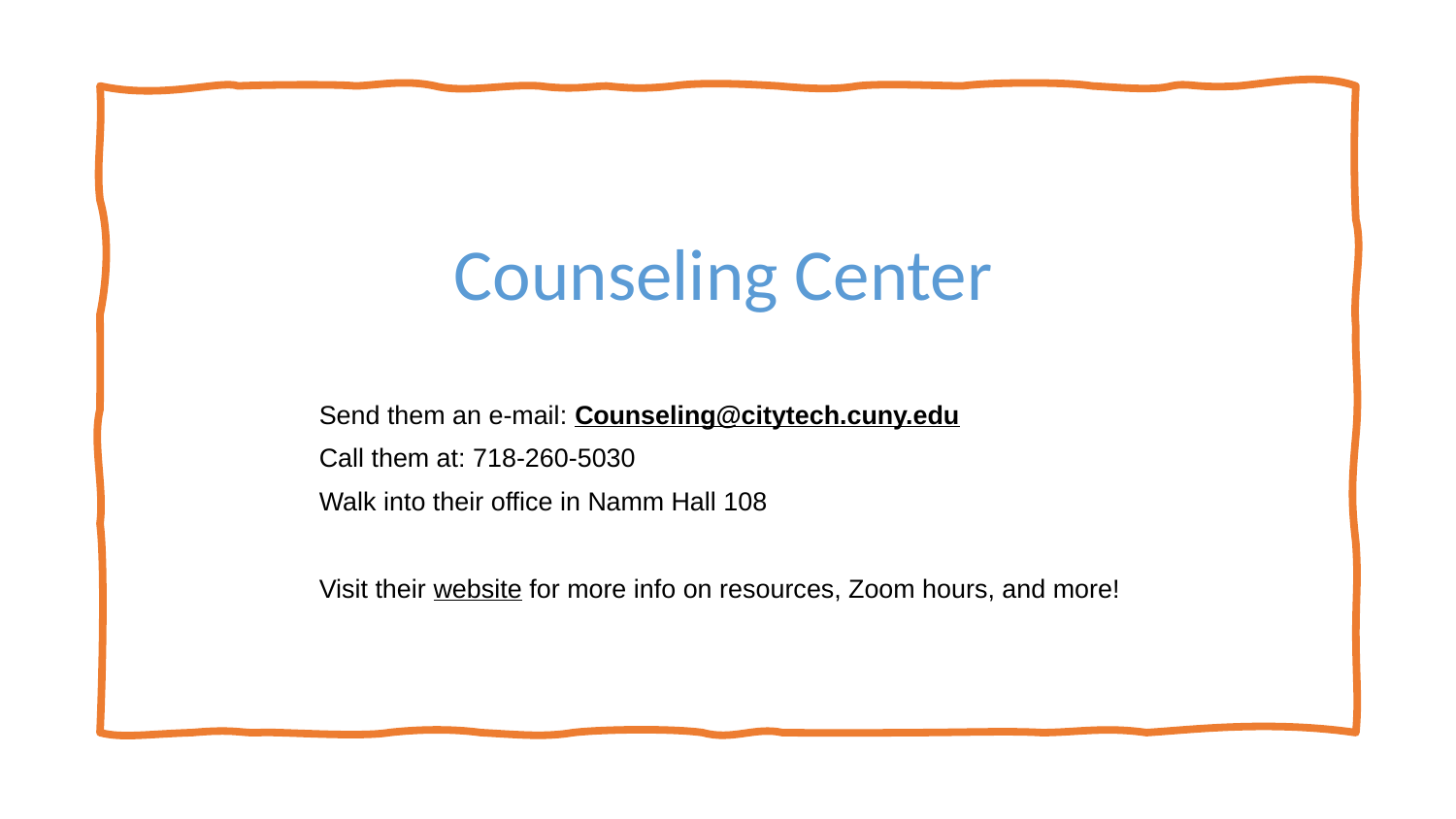

# Counseling Center
Send them an e-mail: Counseling@citytech.cuny.edu
Call them at: 718-260-5030
Walk into their office in Namm Hall 108

Visit their website for more info on resources, Zoom hours, and more!